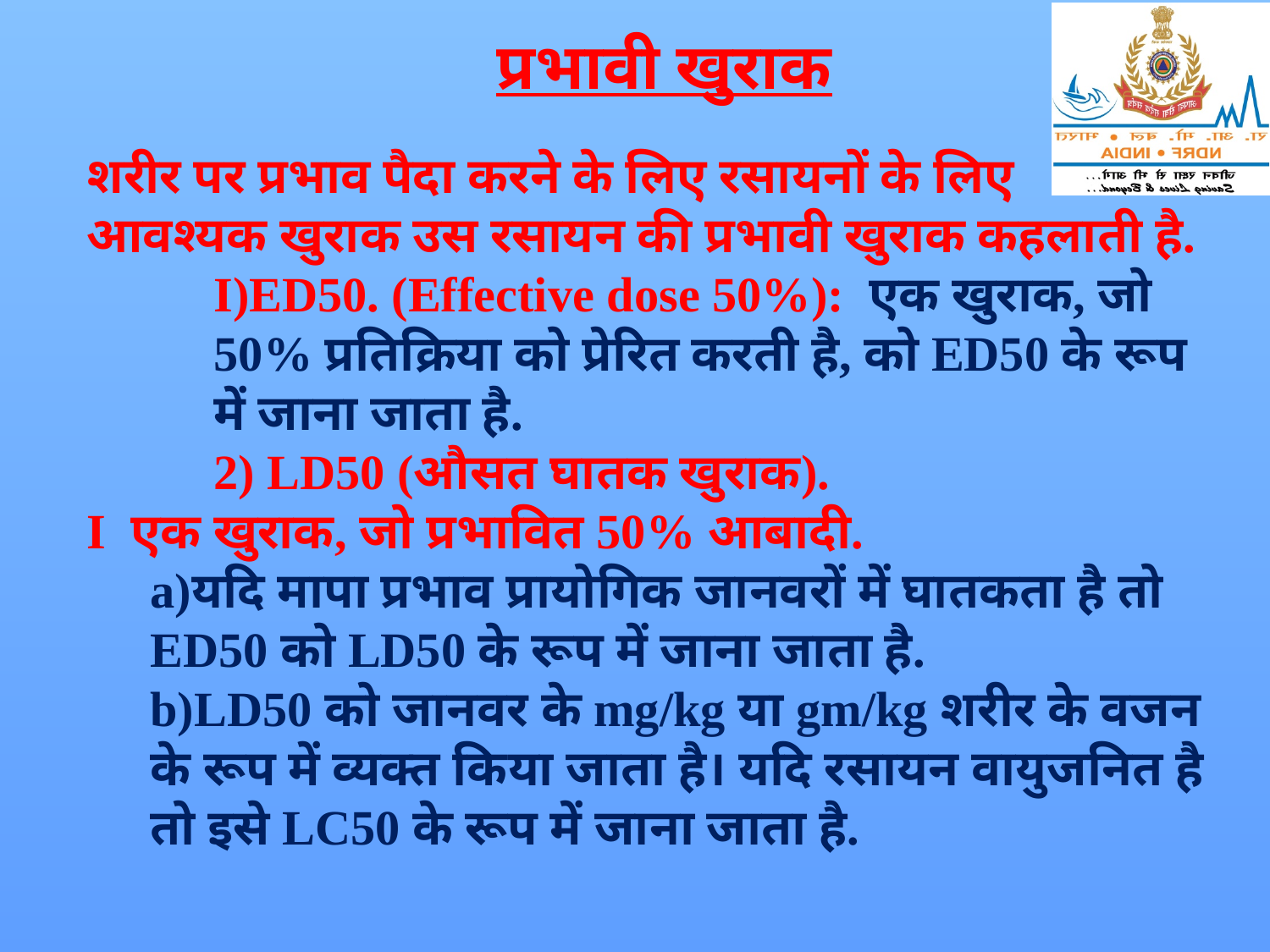

# प्रभावी खुराक
शरीर पर प्रभाव पैदा करने के लिए रसायनों के लिए आवश्यक खुराक उस रसायन की प्रभावी खुराक कहलाती है.
ED50. (Effective dose 50%):  एक खुराक, जो 50% प्रतिक्रिया को प्रेरित करती है, को ED50 के रूप में जाना जाता है.
	2) LD50 (औसत घातक खुराक).
I  एक खुराक, जो प्रभावित 50% आबादी.
यदि मापा प्रभाव प्रायोगिक जानवरों में घातकता है तो ED50 को LD50 के रूप में जाना जाता है.
LD50 को जानवर के mg/kg या gm/kg शरीर के वजन के रूप में व्यक्त किया जाता है। यदि रसायन वायुजनित है तो इसे LC50 के रूप में जाना जाता है.